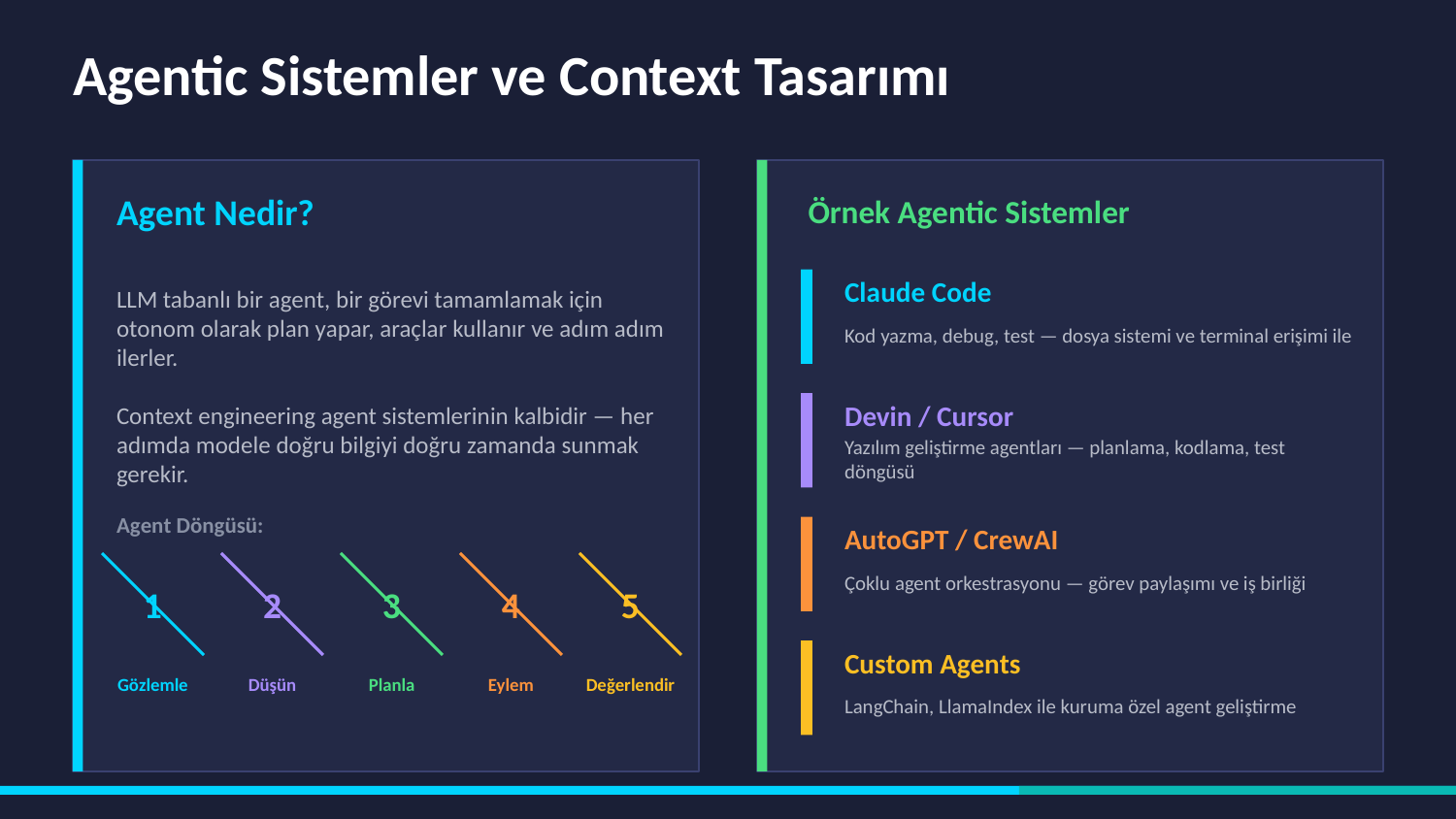

Agentic Sistemler ve Context Tasarımı

Agent Nedir?
Örnek Agentic Sistemler
LLM tabanlı bir agent, bir görevi tamamlamak için otonom olarak plan yapar, araçlar kullanır ve adım adım ilerler.

Context engineering agent sistemlerinin kalbidir — her adımda modele doğru bilgiyi doğru zamanda sunmak gerekir.

Claude Code
Kod yazma, debug, test — dosya sistemi ve terminal erişimi ile

Devin / Cursor
Yazılım geliştirme agentları — planlama, kodlama, test döngüsü
Agent Döngüsü:

AutoGPT / CrewAI

1

2

3

4

5
Çoklu agent orkestrasyonu — görev paylaşımı ve iş birliği

Custom Agents
Gözlemle
Düşün
Planla
Eylem
Değerlendir
LangChain, LlamaIndex ile kuruma özel agent geliştirme